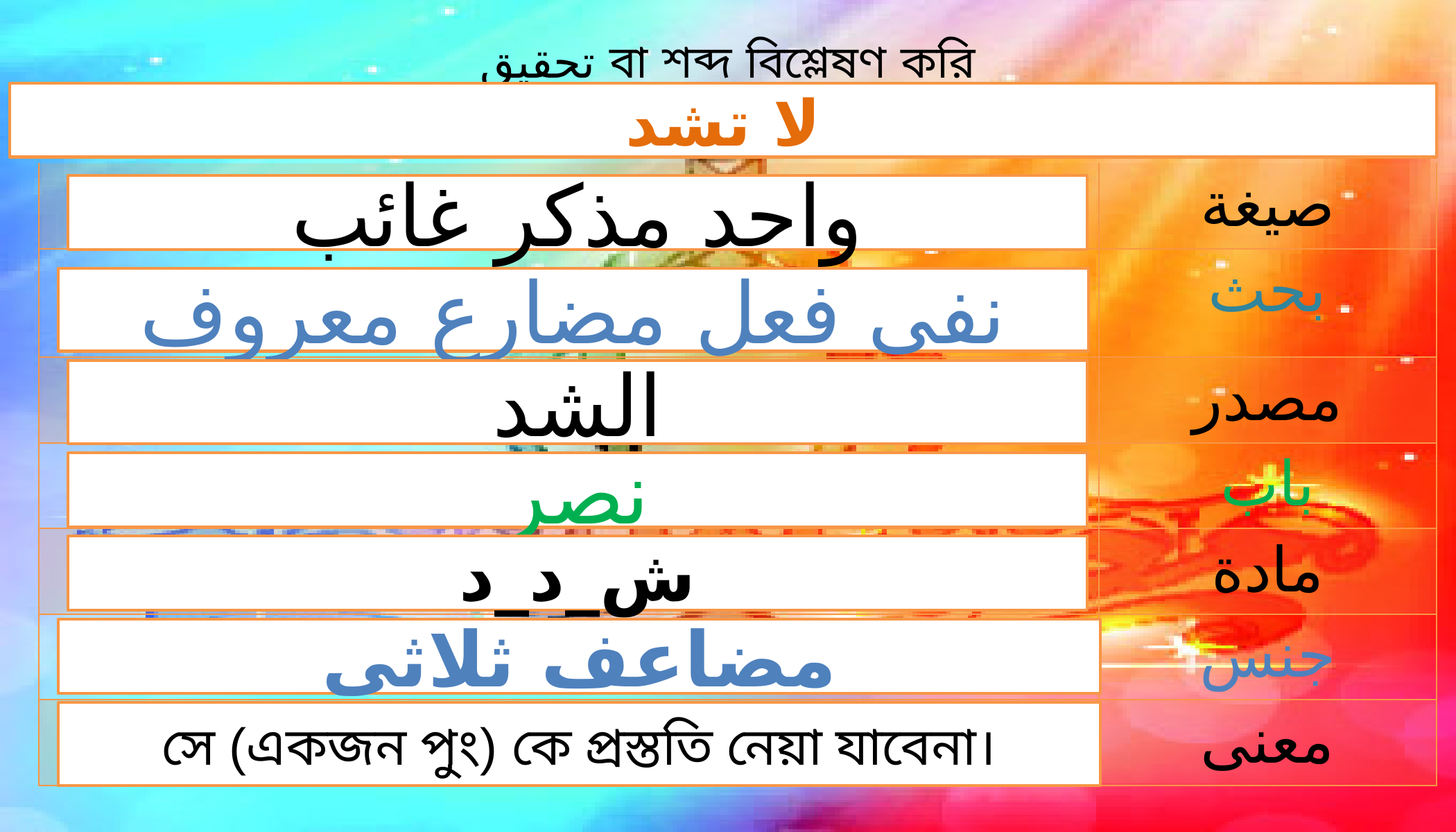

تحقيق বা শব্দ বিশ্লেষণ করি
لا تشد
|  |  |
| --- | --- |
|  | صيغة |
|  | بحث |
|  | مصدر |
|  | باب |
|  | مادة |
|  | جنس |
|  | معنى |

واحد مذكر غائب
نفى فعل مضارع معروف
الشد
نصر
ش_د_د
مضاعف ثلاثى
সে (একজন পুং) কে প্রস্ততি নেয়া যাবেনা।